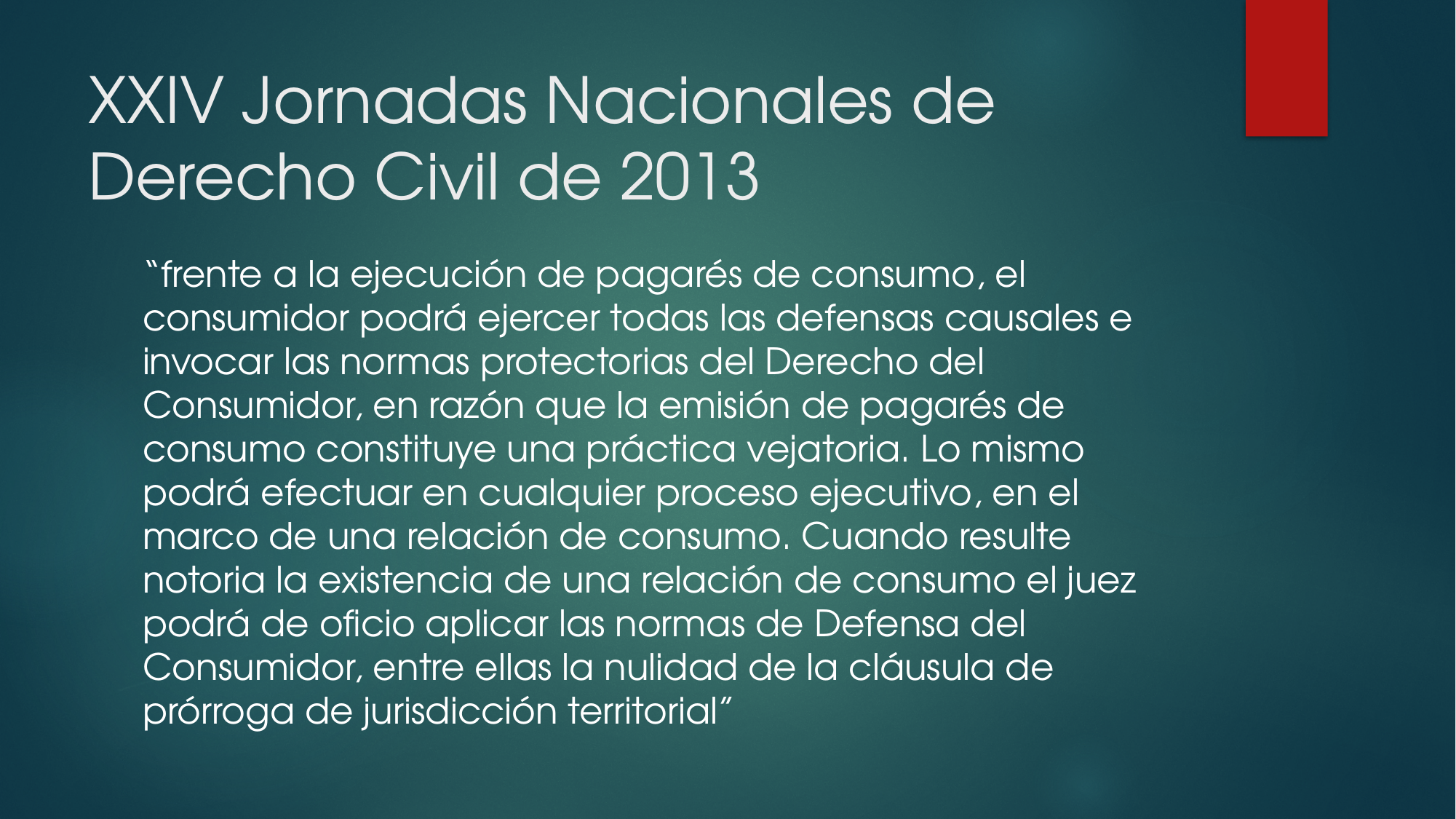

# XXIV Jornadas Nacionales de Derecho Civil de 2013
“frente a la ejecución de pagarés de consumo, el consumidor podrá ejercer todas las defensas causales e invocar las normas protectorias del Derecho del Consumidor, en razón que la emisión de pagarés de consumo constituye una práctica vejatoria. Lo mismo podrá efectuar en cualquier proceso ejecutivo, en el marco de una relación de consumo. Cuando resulte notoria la existencia de una relación de consumo el juez podrá de oficio aplicar las normas de Defensa del Consumidor, entre ellas la nulidad de la cláusula de prórroga de jurisdicción territorial”